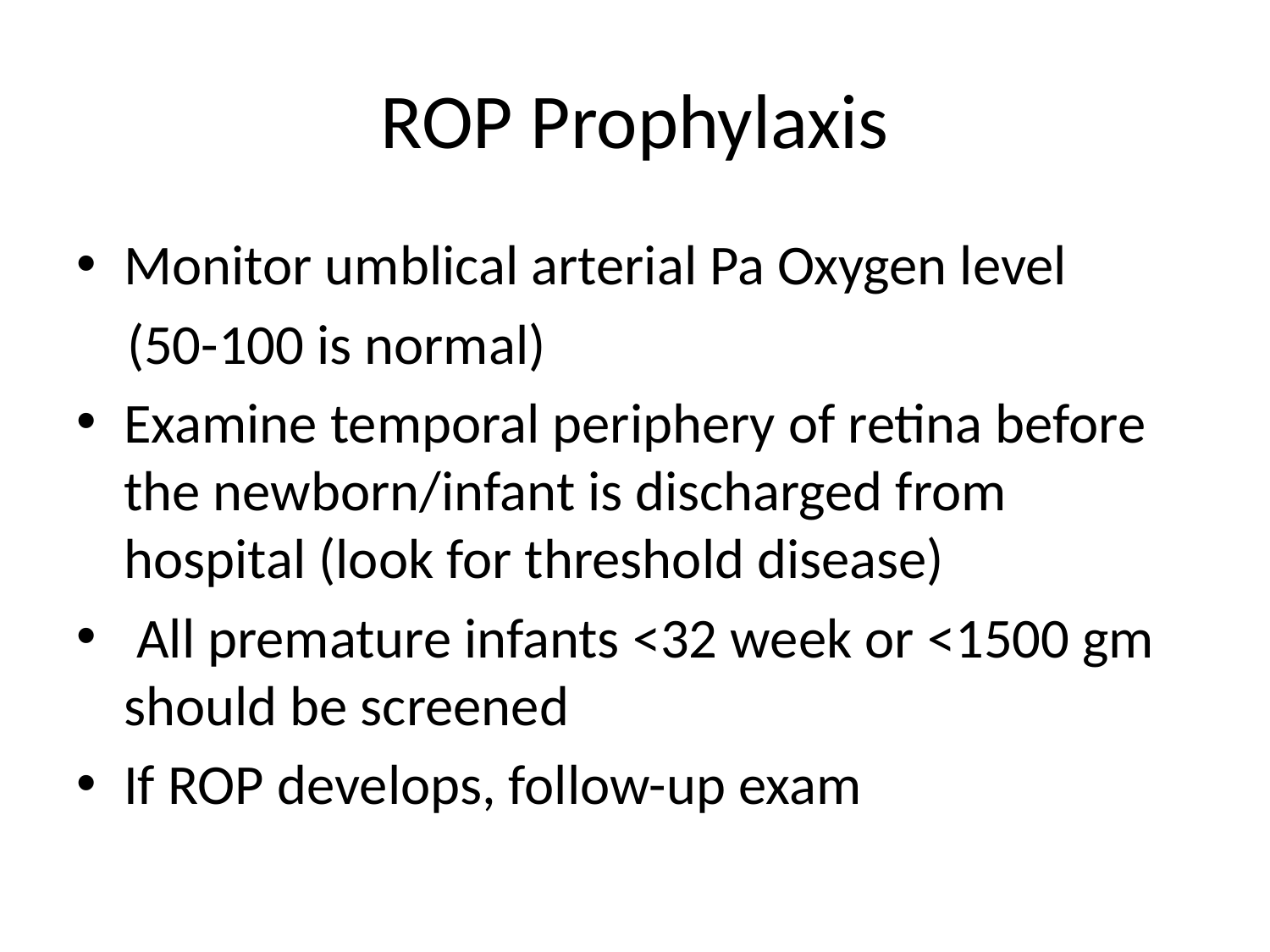

# ROP Prophylaxis
Monitor umblical arterial Pa Oxygen level
    (50-100 is normal)
Examine temporal periphery of retina before the newborn/infant is discharged from hospital (look for threshold disease)
 All premature infants <32 week or <1500 gm should be screened
If ROP develops, follow-up exam